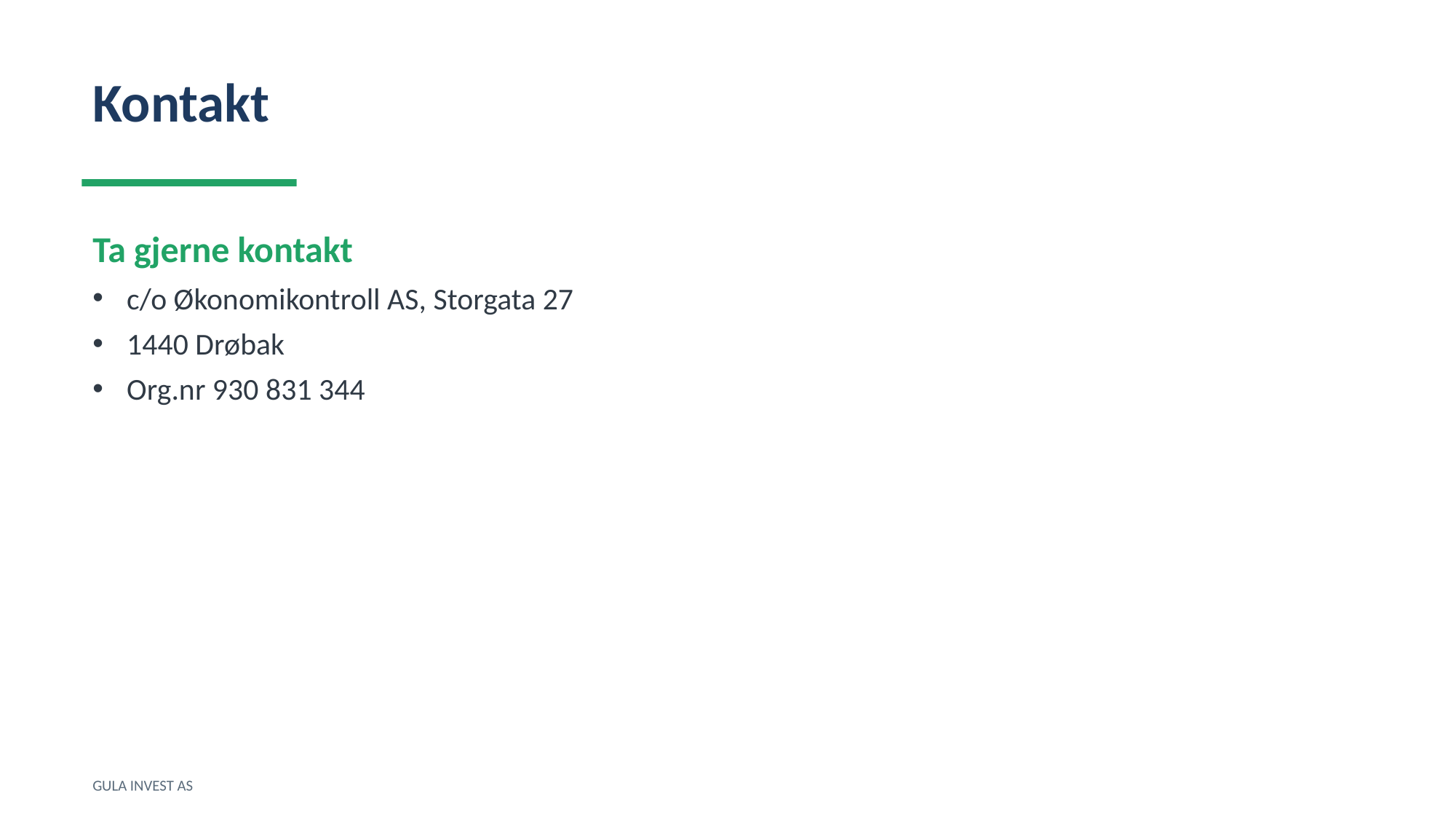

Kontakt

Ta gjerne kontakt
c/o Økonomikontroll AS, Storgata 27
1440 Drøbak
Org.nr 930 831 344
GULA INVEST AS